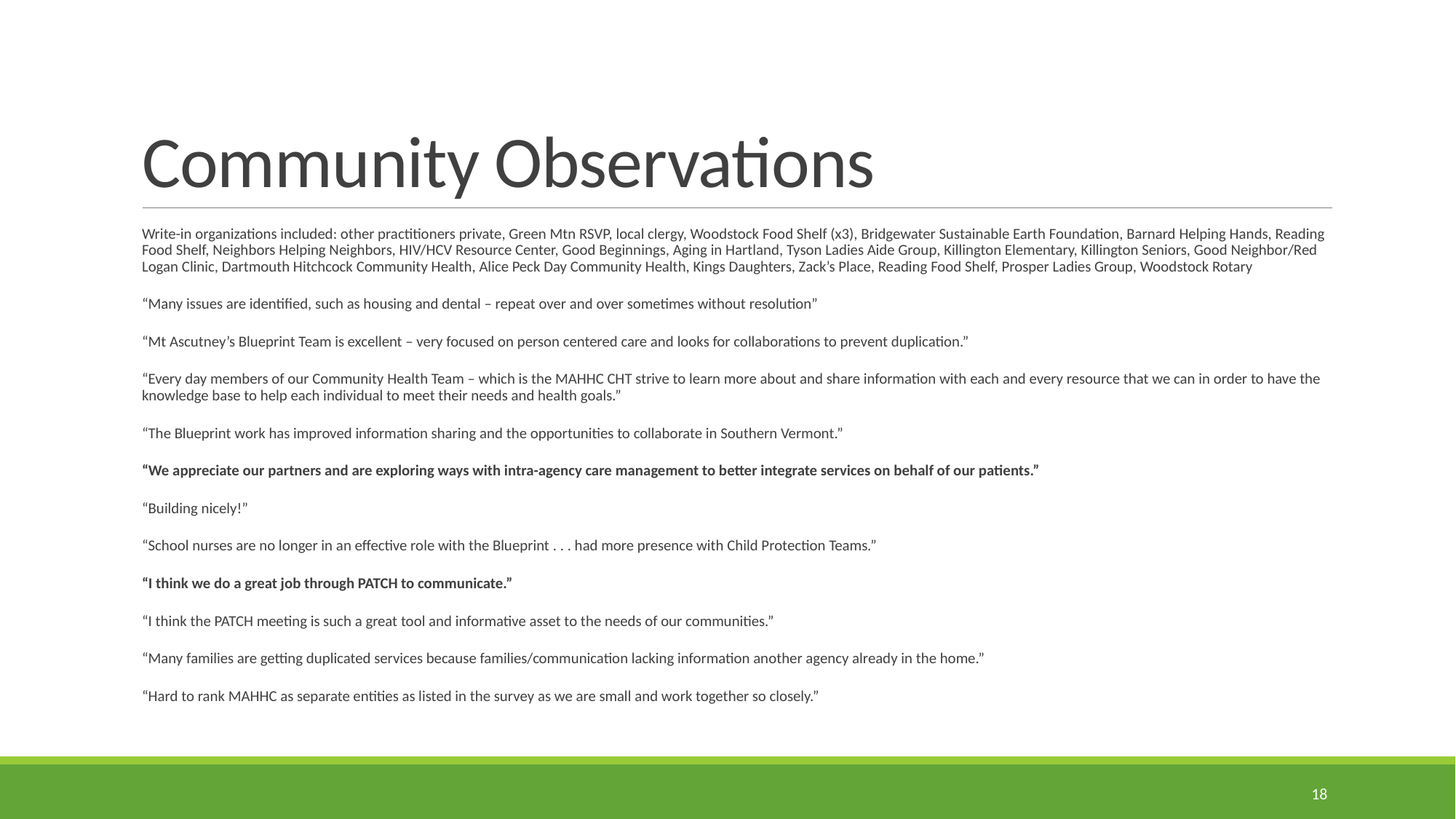

# Community Observations
Write-in organizations included: other practitioners private, Green Mtn RSVP, local clergy, Woodstock Food Shelf (x3), Bridgewater Sustainable Earth Foundation, Barnard Helping Hands, Reading Food Shelf, Neighbors Helping Neighbors, HIV/HCV Resource Center, Good Beginnings, Aging in Hartland, Tyson Ladies Aide Group, Killington Elementary, Killington Seniors, Good Neighbor/Red Logan Clinic, Dartmouth Hitchcock Community Health, Alice Peck Day Community Health, Kings Daughters, Zack’s Place, Reading Food Shelf, Prosper Ladies Group, Woodstock Rotary
“Many issues are identified, such as housing and dental – repeat over and over sometimes without resolution”
“Mt Ascutney’s Blueprint Team is excellent – very focused on person centered care and looks for collaborations to prevent duplication.”
“Every day members of our Community Health Team – which is the MAHHC CHT strive to learn more about and share information with each and every resource that we can in order to have the knowledge base to help each individual to meet their needs and health goals.”
“The Blueprint work has improved information sharing and the opportunities to collaborate in Southern Vermont.”
“We appreciate our partners and are exploring ways with intra-agency care management to better integrate services on behalf of our patients.”
“Building nicely!”
“School nurses are no longer in an effective role with the Blueprint . . . had more presence with Child Protection Teams.”
“I think we do a great job through PATCH to communicate.”
“I think the PATCH meeting is such a great tool and informative asset to the needs of our communities.”
“Many families are getting duplicated services because families/communication lacking information another agency already in the home.”
“Hard to rank MAHHC as separate entities as listed in the survey as we are small and work together so closely.”
18